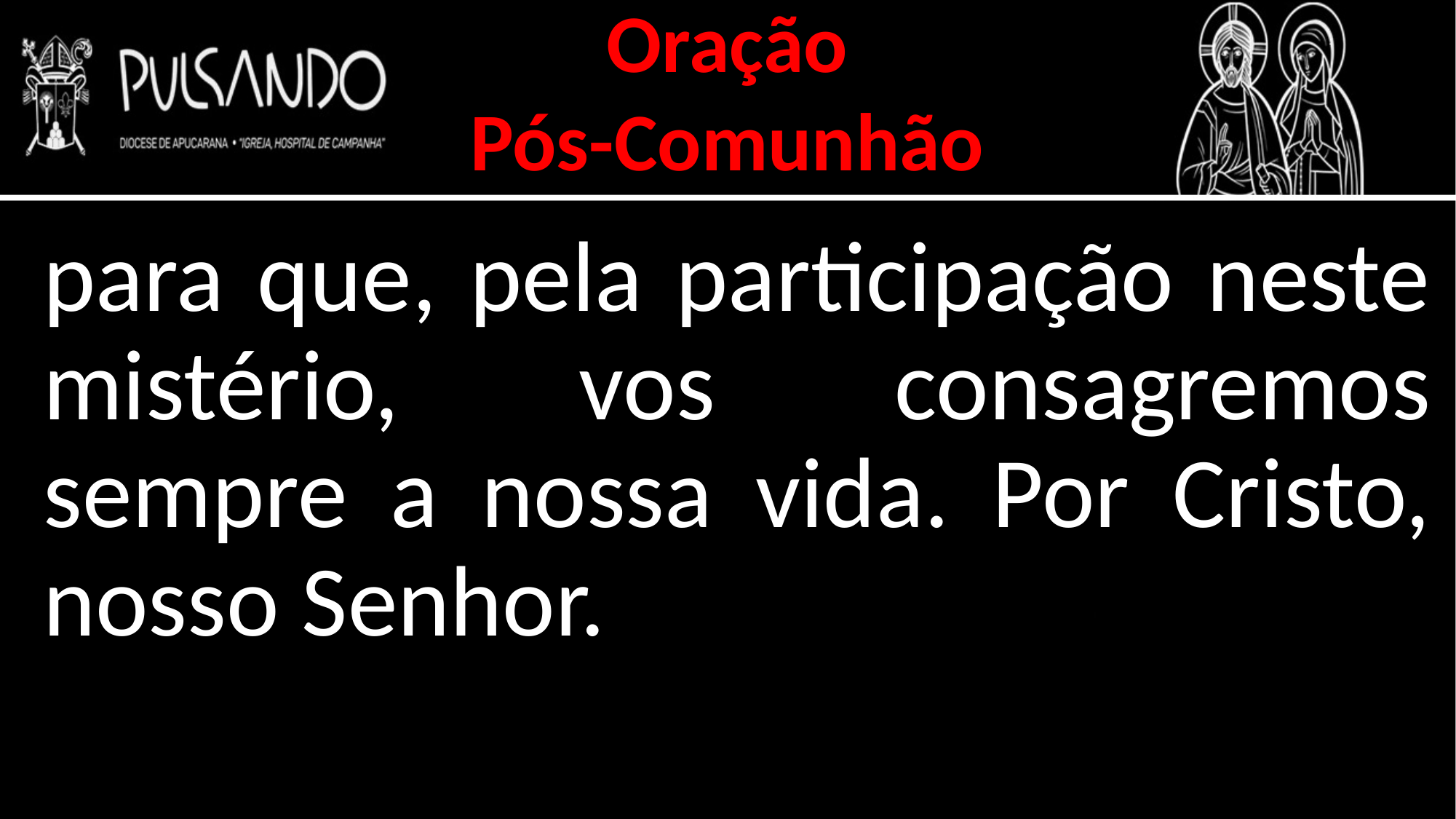

Oração
Pós-Comunhão
para que, pela participação neste mistério, vos consagremos sempre a nossa vida. Por Cristo, nosso Senhor.